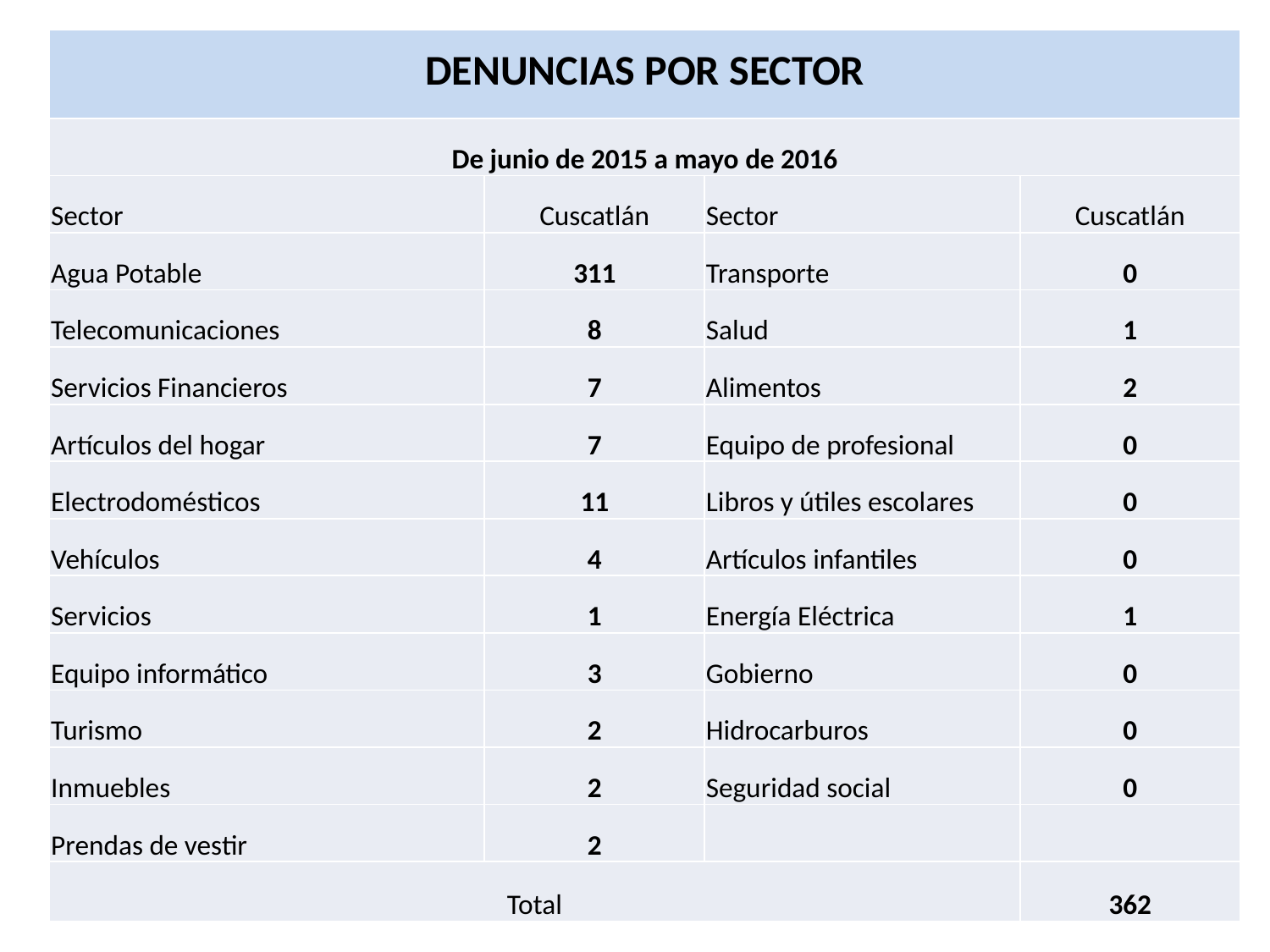

| DENUNCIAS POR SECTOR |  |  |  |
| --- | --- | --- | --- |
| De junio de 2015 a mayo de 2016 |  |  |  |
| Sector | Cuscatlán | Sector | Cuscatlán |
| Agua Potable | 311 | Transporte | 0 |
| Telecomunicaciones | 8 | Salud | 1 |
| Servicios Financieros | 7 | Alimentos | 2 |
| Artículos del hogar | 7 | Equipo de profesional | 0 |
| Electrodomésticos | 11 | Libros y útiles escolares | 0 |
| Vehículos | 4 | Artículos infantiles | 0 |
| Servicios | 1 | Energía Eléctrica | 1 |
| Equipo informático | 3 | Gobierno | 0 |
| Turismo | 2 | Hidrocarburos | 0 |
| Inmuebles | 2 | Seguridad social | 0 |
| Prendas de vestir | 2 |  |  |
| Total |  |  | 362 |